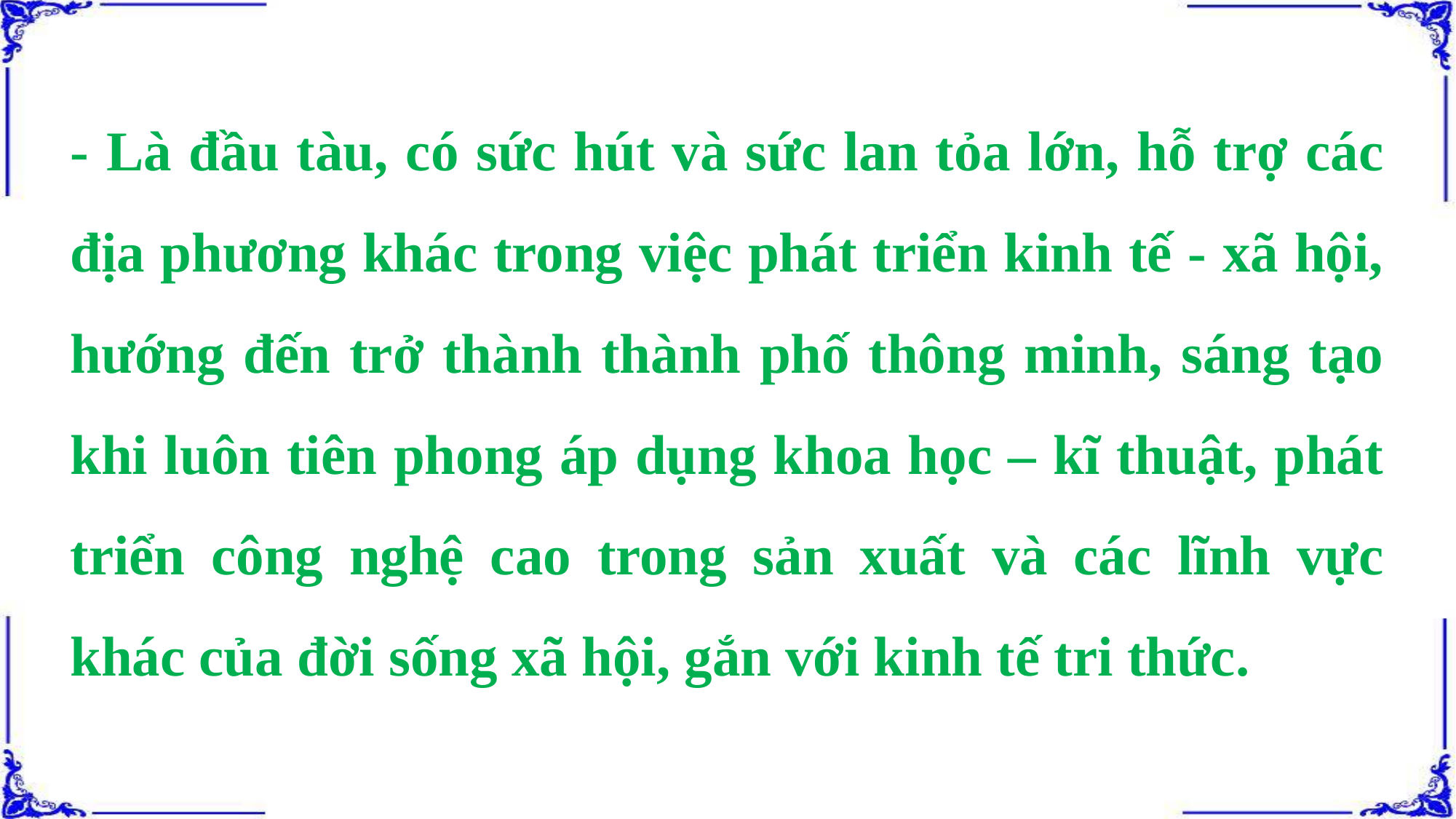

- Là đầu tàu, có sức hút và sức lan tỏa lớn, hỗ trợ các địa phương khác trong việc phát triển kinh tế - xã hội, hướng đến trở thành thành phố thông minh, sáng tạo khi luôn tiên phong áp dụng khoa học – kĩ thuật, phát triển công nghệ cao trong sản xuất và các lĩnh vực khác của đời sống xã hội, gắn với kinh tế tri thức.